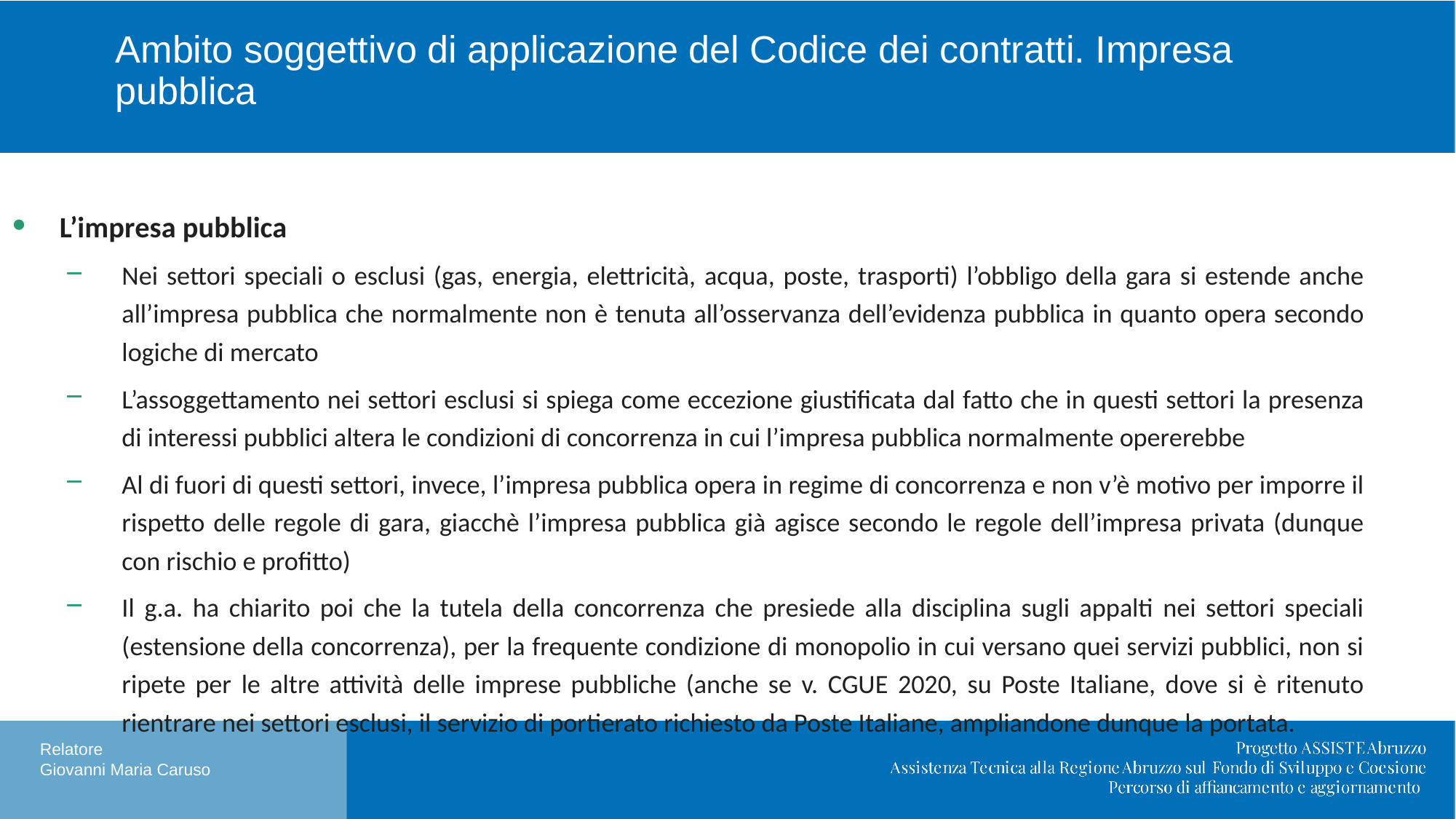

# Ambito soggettivo di applicazione del Codice dei contratti. Impresa pubblica
L’impresa pubblica
Nei settori speciali o esclusi (gas, energia, elettricità, acqua, poste, trasporti) l’obbligo della gara si estende anche all’impresa pubblica che normalmente non è tenuta all’osservanza dell’evidenza pubblica in quanto opera secondo logiche di mercato
L’assoggettamento nei settori esclusi si spiega come eccezione giustificata dal fatto che in questi settori la presenza di interessi pubblici altera le condizioni di concorrenza in cui l’impresa pubblica normalmente opererebbe
Al di fuori di questi settori, invece, l’impresa pubblica opera in regime di concorrenza e non v’è motivo per imporre il rispetto delle regole di gara, giacchè l’impresa pubblica già agisce secondo le regole dell’impresa privata (dunque con rischio e profitto)
Il g.a. ha chiarito poi che la tutela della concorrenza che presiede alla disciplina sugli appalti nei settori speciali (estensione della concorrenza), per la frequente condizione di monopolio in cui versano quei servizi pubblici, non si ripete per le altre attività delle imprese pubbliche (anche se v. CGUE 2020, su Poste Italiane, dove si è ritenuto rientrare nei settori esclusi, il servizio di portierato richiesto da Poste Italiane, ampliandone dunque la portata.
Relatore
Giovanni Maria Caruso